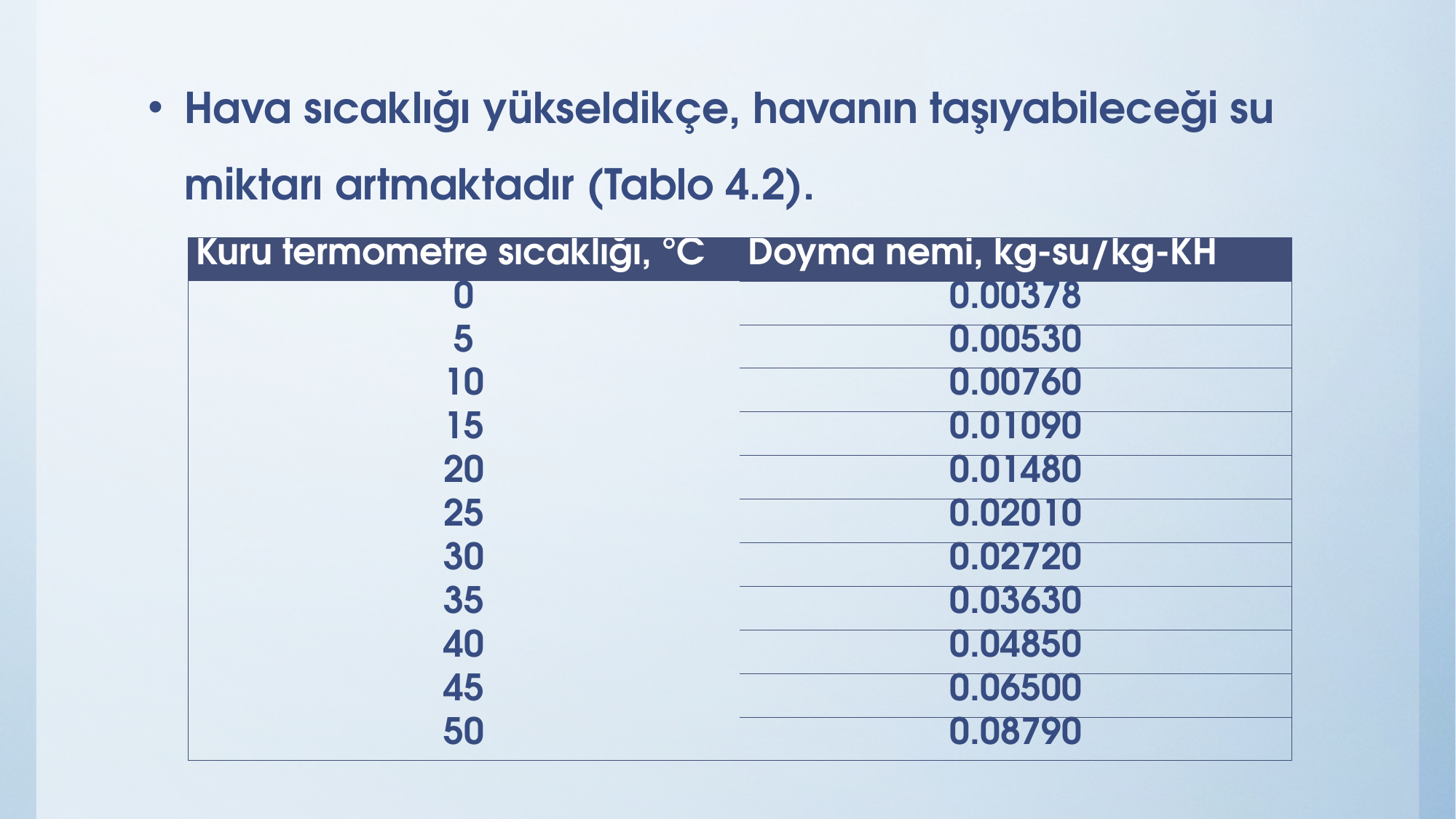

Hava sıcaklığı yükseldikçe, havanın taşıyabileceği su miktarı artmaktadır (Tablo 4.2).
| Kuru termometre sıcaklığı, °C | Doyma nemi, kg-su/kg-KH |
| --- | --- |
| 0 | 0.00378 |
| 5 | 0.00530 |
| 10 | 0.00760 |
| 15 | 0.01090 |
| 20 | 0.01480 |
| 25 | 0.02010 |
| 30 | 0.02720 |
| 35 | 0.03630 |
| 40 | 0.04850 |
| 45 | 0.06500 |
| 50 | 0.08790 |